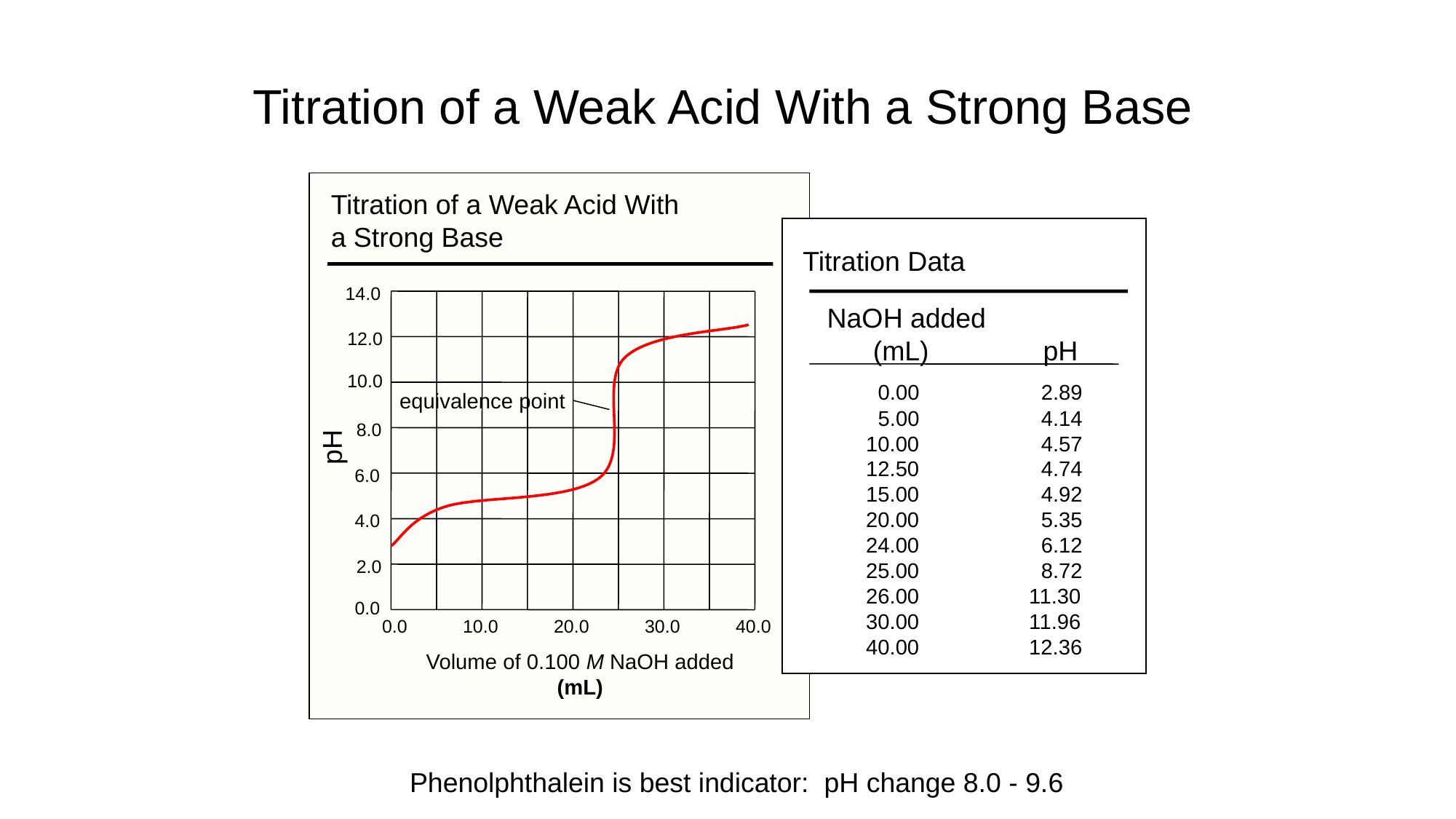

# Titration of a Weak Acid With a Strong Base

Titration of a Weak Acid With
a Strong Base

Titration Data

NaOH added
      (mL)               pH

  0.00	           2.89
  5.00	           4.14
10.00	           4.57
12.50	           4.74
15.00	           4.92
20.00	           5.35
24.00	           6.12
25.00	           8.72
26.00	         11.30
30.00	         11.96
40.00	         12.36

14.0

12.0

10.0
equivalence point

8.0
pH

 6.0
4.0
2.0
0.0
0.0
10.0
20.0
30.0
40.0
Volume of 0.100 M NaOH added
(mL)
Phenolphthalein is best indicator:  pH change 8.0 - 9.6